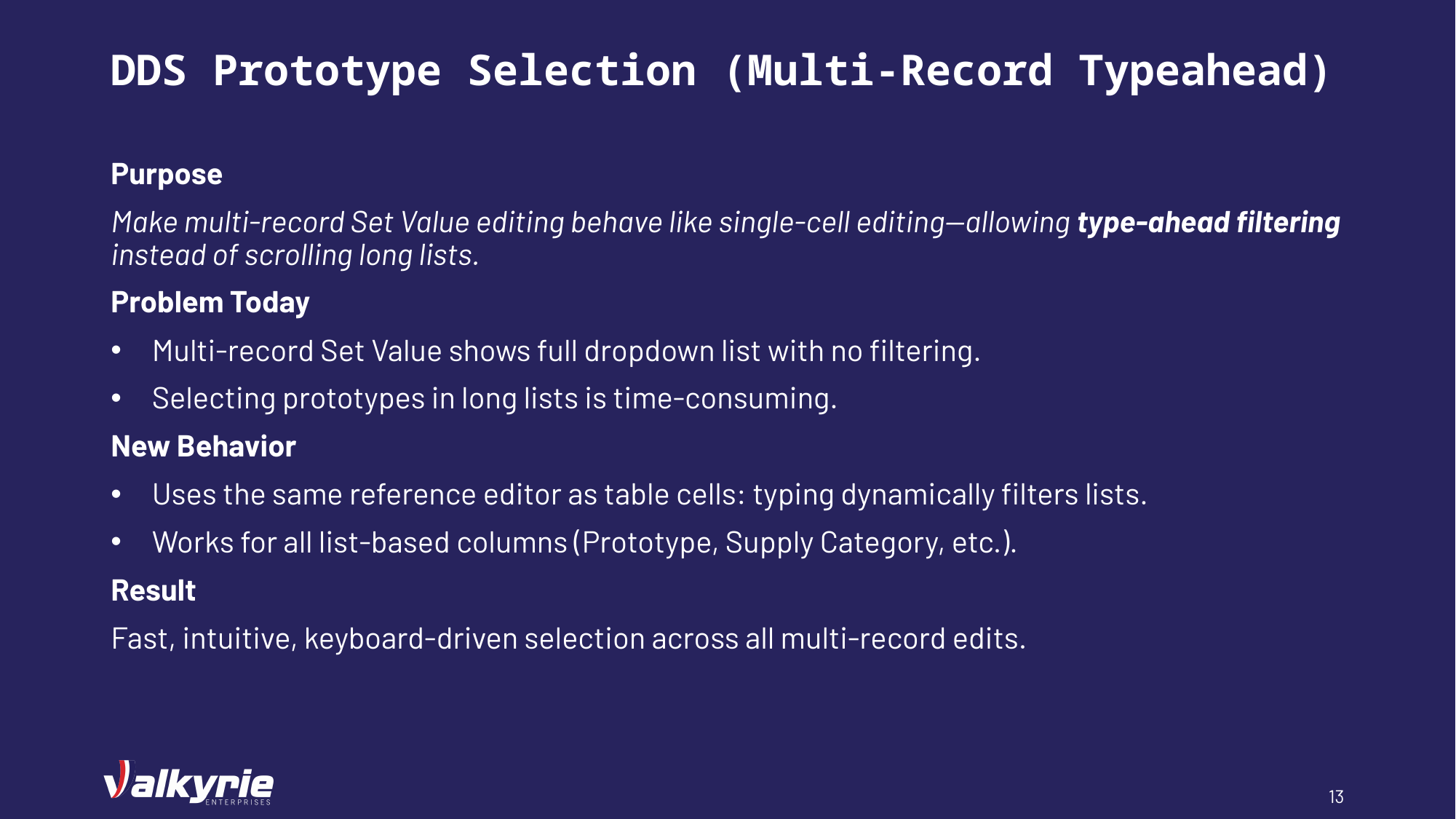

# DDS Prototype Selection (Multi-Record Typeahead)
Purpose
Make multi‑record Set Value editing behave like single‑cell editing—allowing type‑ahead filtering instead of scrolling long lists.
Problem Today
Multi‑record Set Value shows full dropdown list with no filtering.
Selecting prototypes in long lists is time‑consuming.
New Behavior
Uses the same reference editor as table cells: typing dynamically filters lists.
Works for all list‑based columns (Prototype, Supply Category, etc.).
Result
Fast, intuitive, keyboard‑driven selection across all multi‑record edits.
13